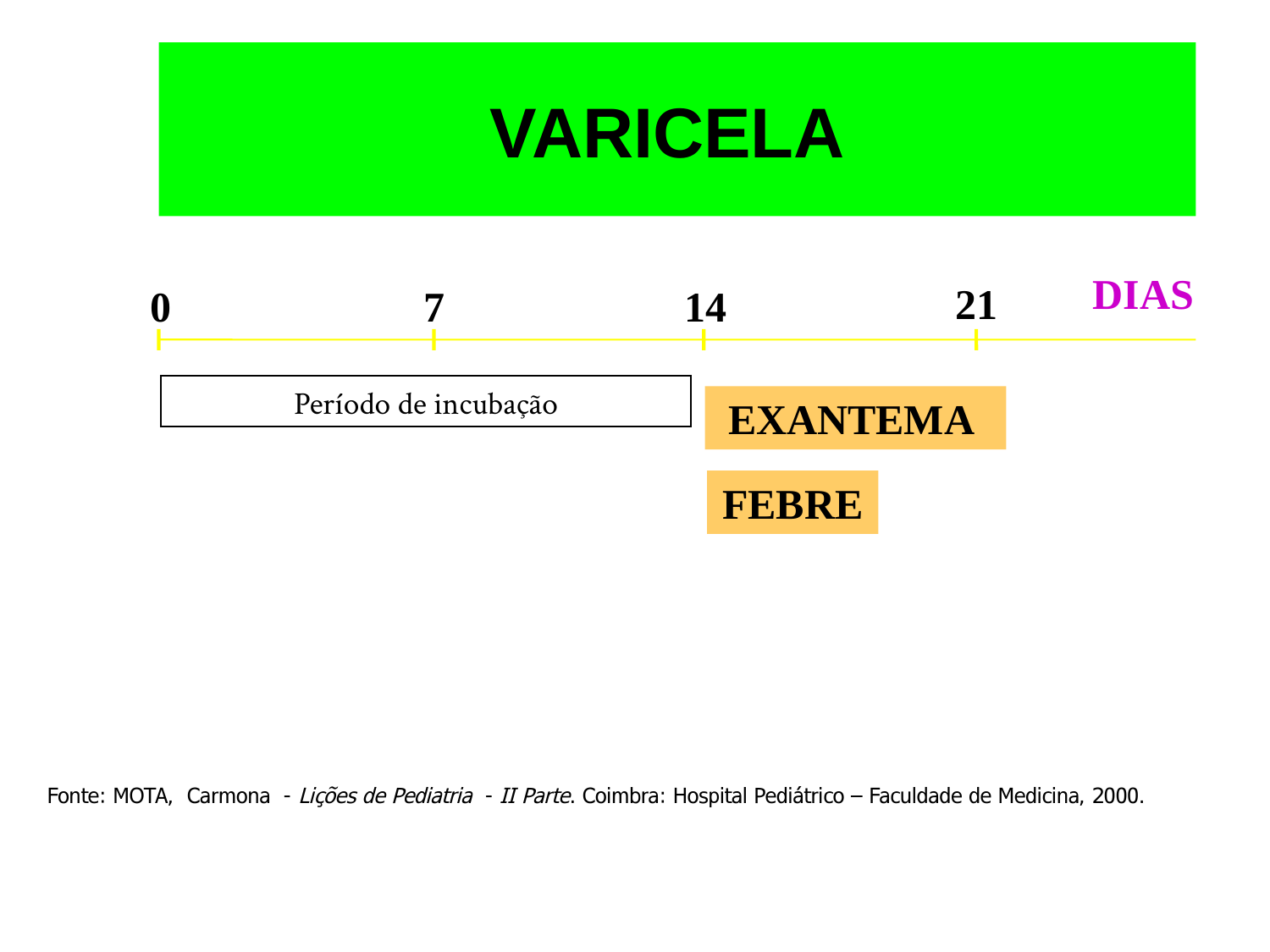

VARICELA

DIAS
21
0
7
14

Período de incubação
EXANTEMA
FEBRE
Fonte: MOTA,  Carmona  - Lições de Pediatria  - II Parte. Coimbra: Hospital Pediátrico – Faculdade de Medicina, 2000.